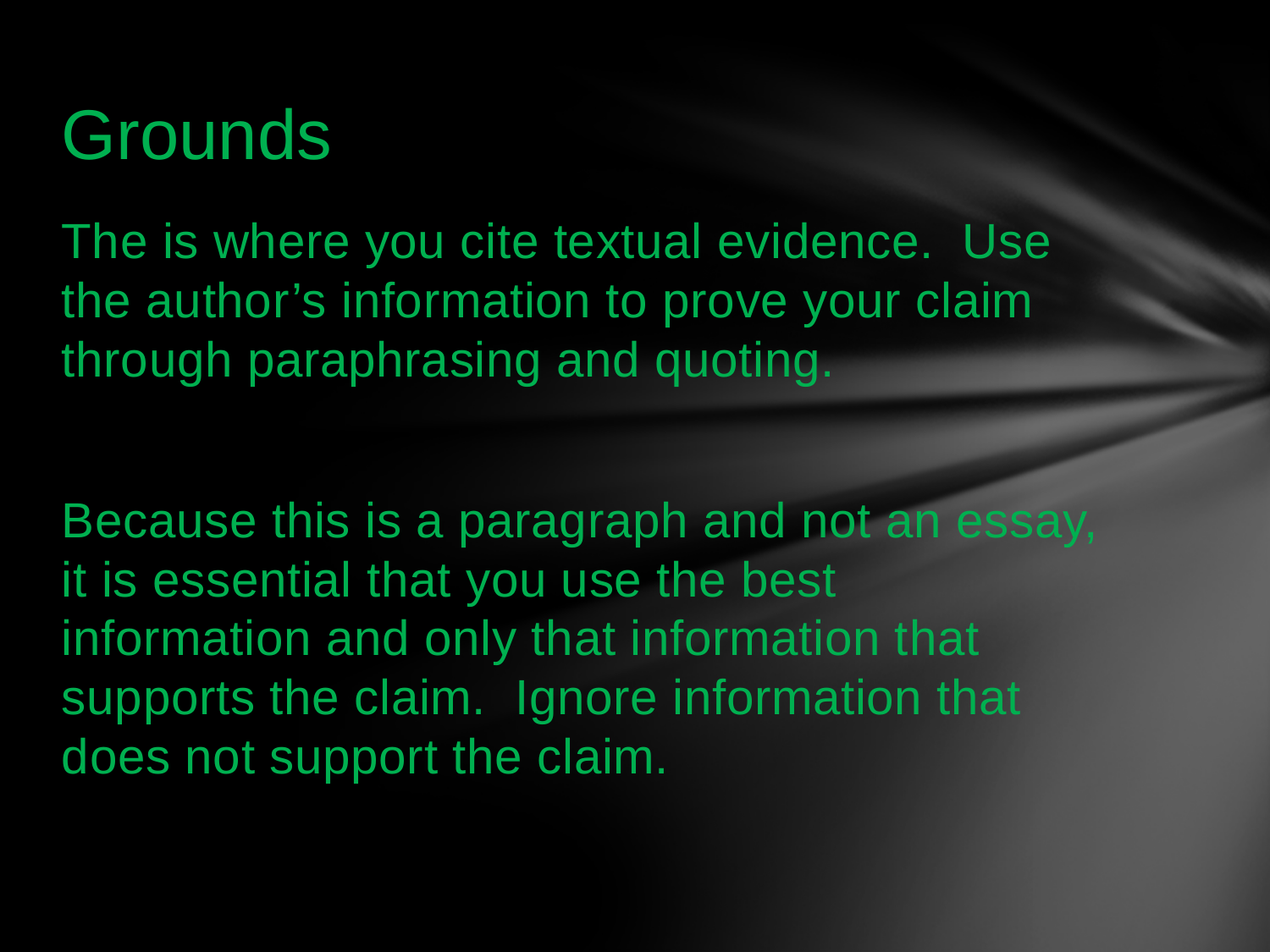

# Grounds
The is where you cite textual evidence.  Use the author’s information to prove your claim through paraphrasing and quoting.

Because this is a paragraph and not an essay, it is essential that you use the best information and only that information that supports the claim.  Ignore information that does not support the claim.